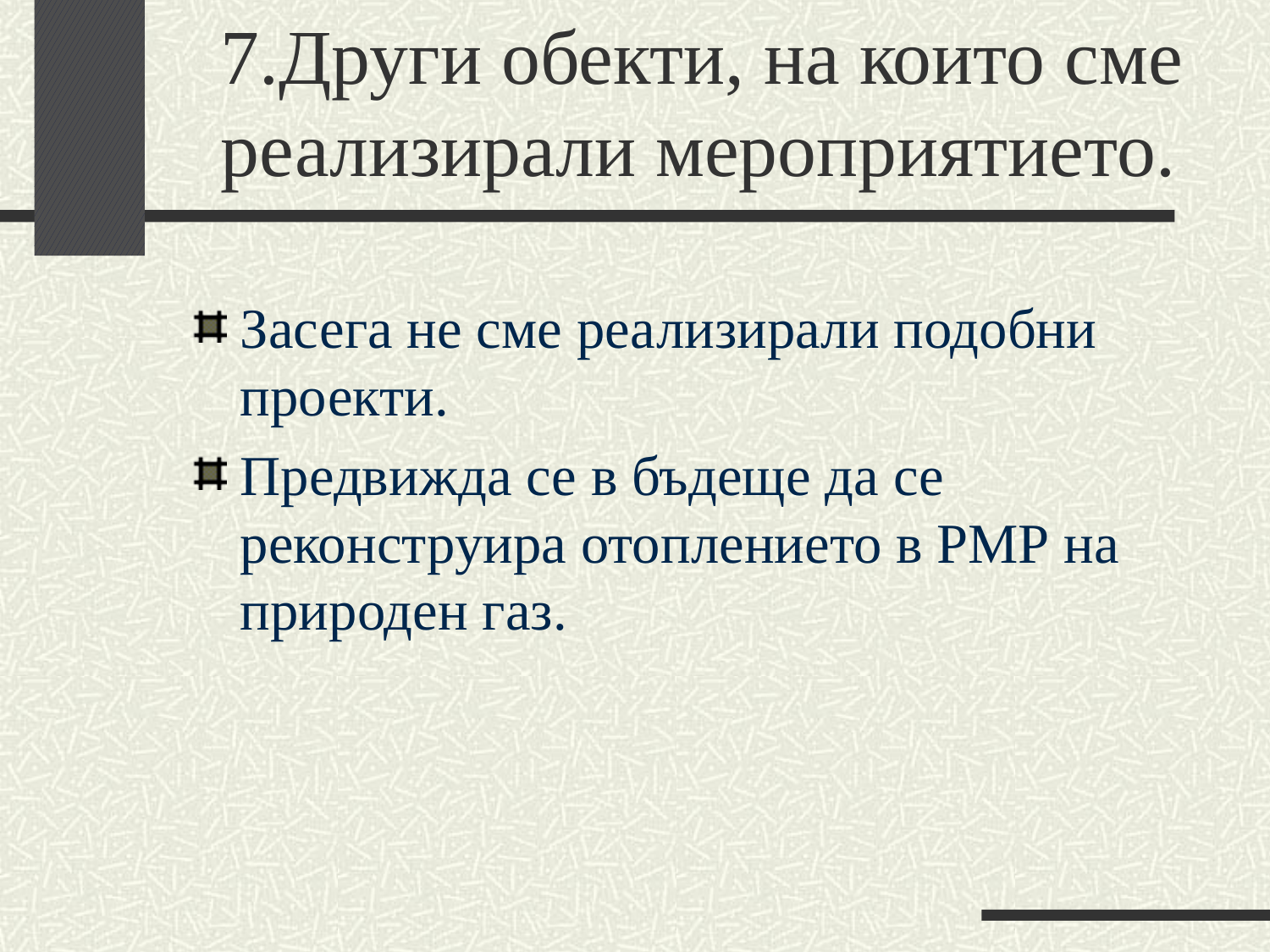

# 7.Други обекти, на които сме реализирали мероприятието.
Засега не сме реализирали подобни проекти.
Предвижда се в бъдеще да се реконструира отоплението в РМР на природен газ.